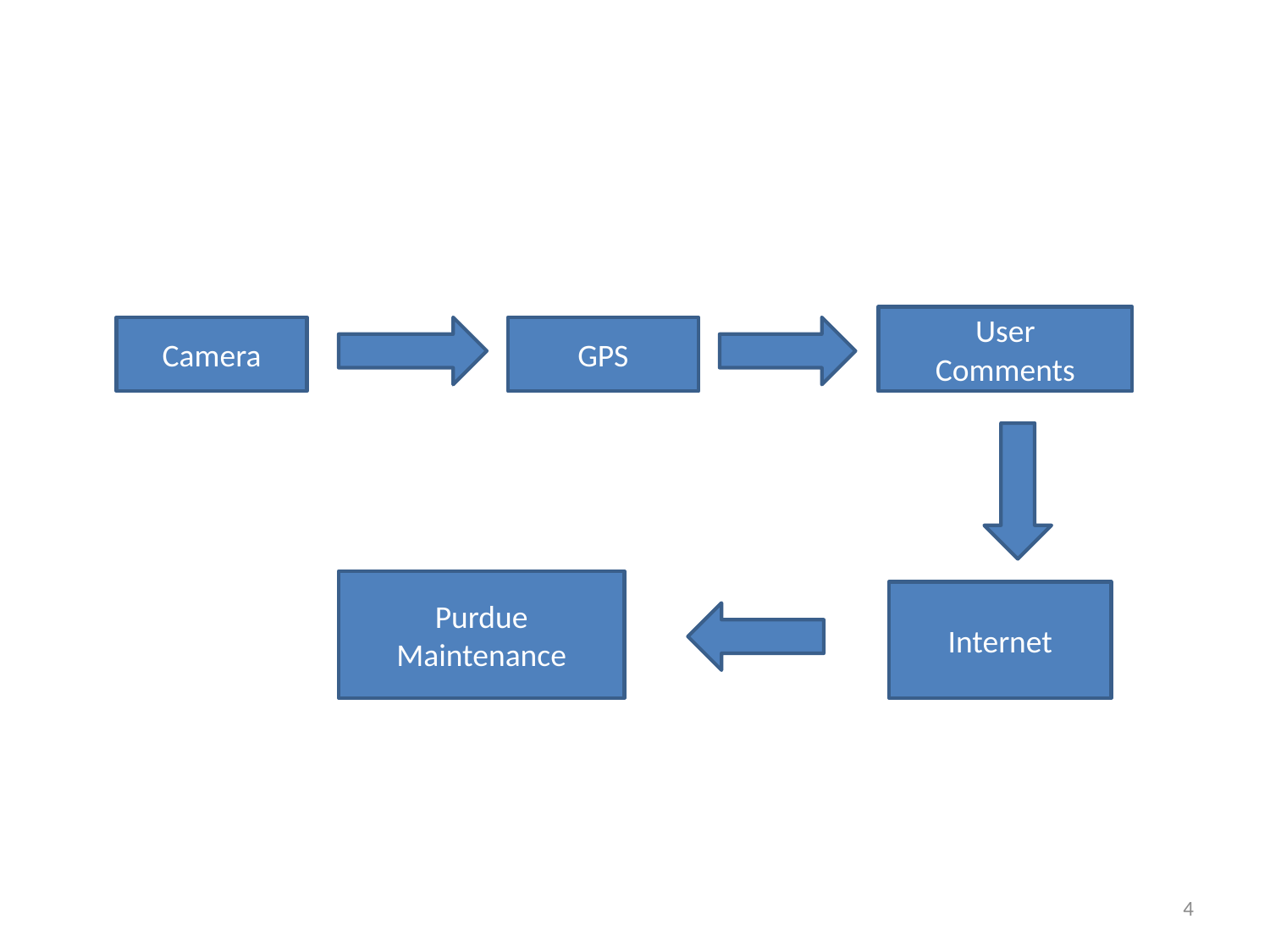

User
Comments
Camera

GPS

Purdue
Maintenance
Internet

4